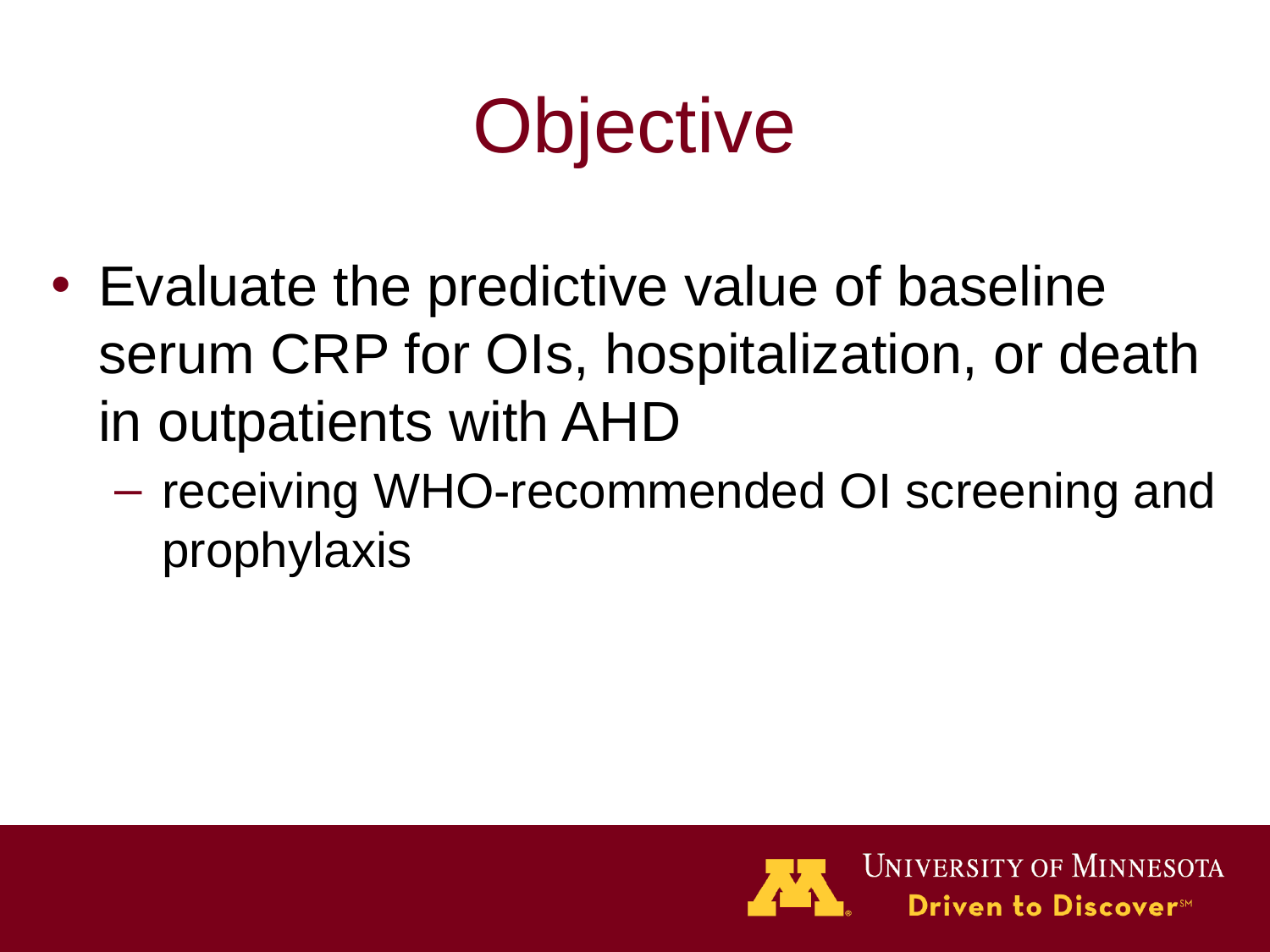

# Objective
Evaluate the predictive value of baseline serum CRP for OIs, hospitalization, or death in outpatients with AHD
receiving WHO-recommended OI screening and prophylaxis